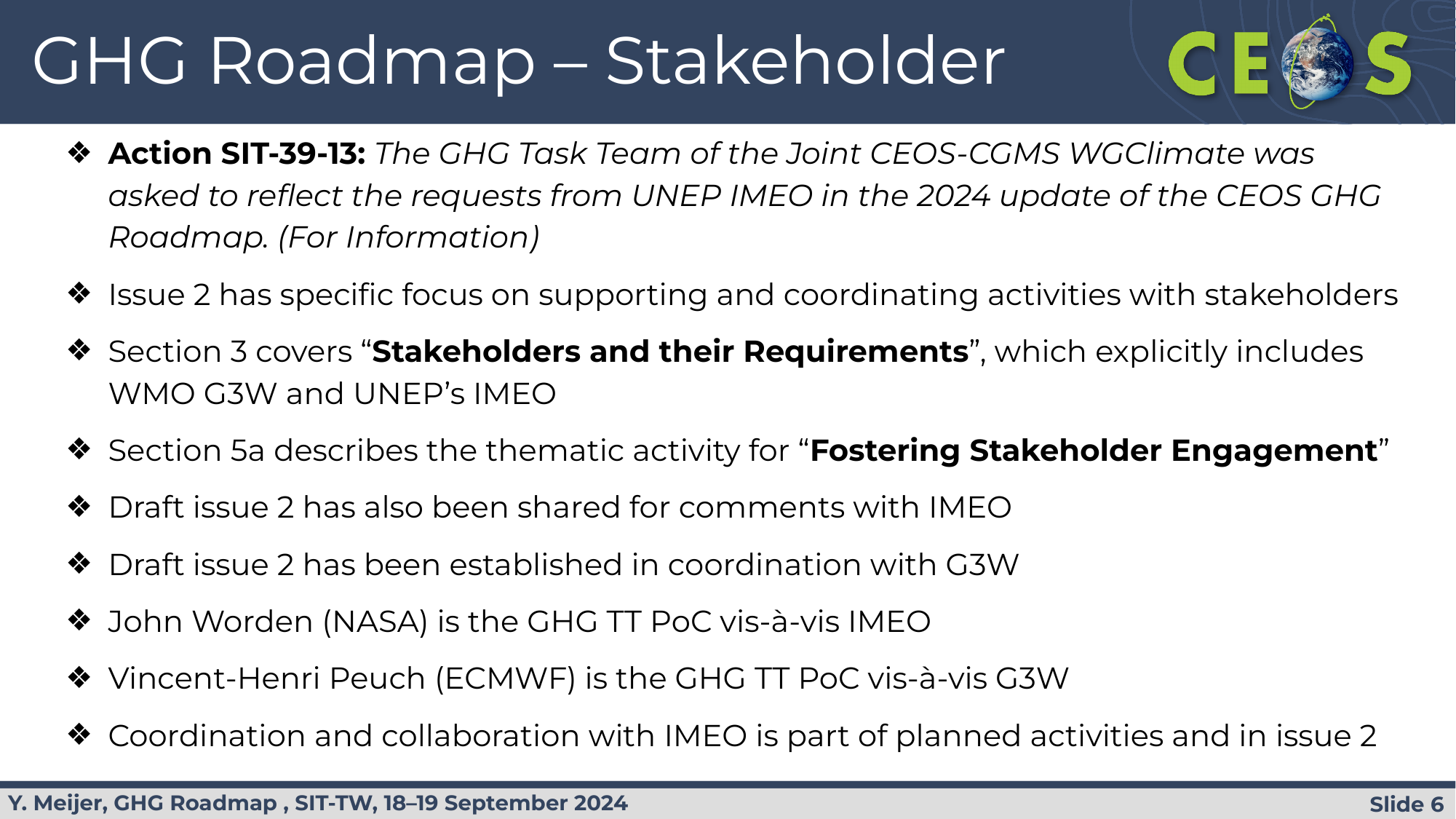

# GHG Roadmap – Stakeholder
Action SIT-39-13: The GHG Task Team of the Joint CEOS-CGMS WGClimate was asked to reflect the requests from UNEP IMEO in the 2024 update of the CEOS GHG Roadmap. (For Information)
Issue 2 has specific focus on supporting and coordinating activities with stakeholders
Section 3 covers “Stakeholders and their Requirements”, which explicitly includes WMO G3W and UNEP’s IMEO
Section 5a describes the thematic activity for “Fostering Stakeholder Engagement”
Draft issue 2 has also been shared for comments with IMEO
Draft issue 2 has been established in coordination with G3W
John Worden (NASA) is the GHG TT PoC vis-à-vis IMEO
Vincent-Henri Peuch (ECMWF) is the GHG TT PoC vis-à-vis G3W
Coordination and collaboration with IMEO is part of planned activities and in issue 2